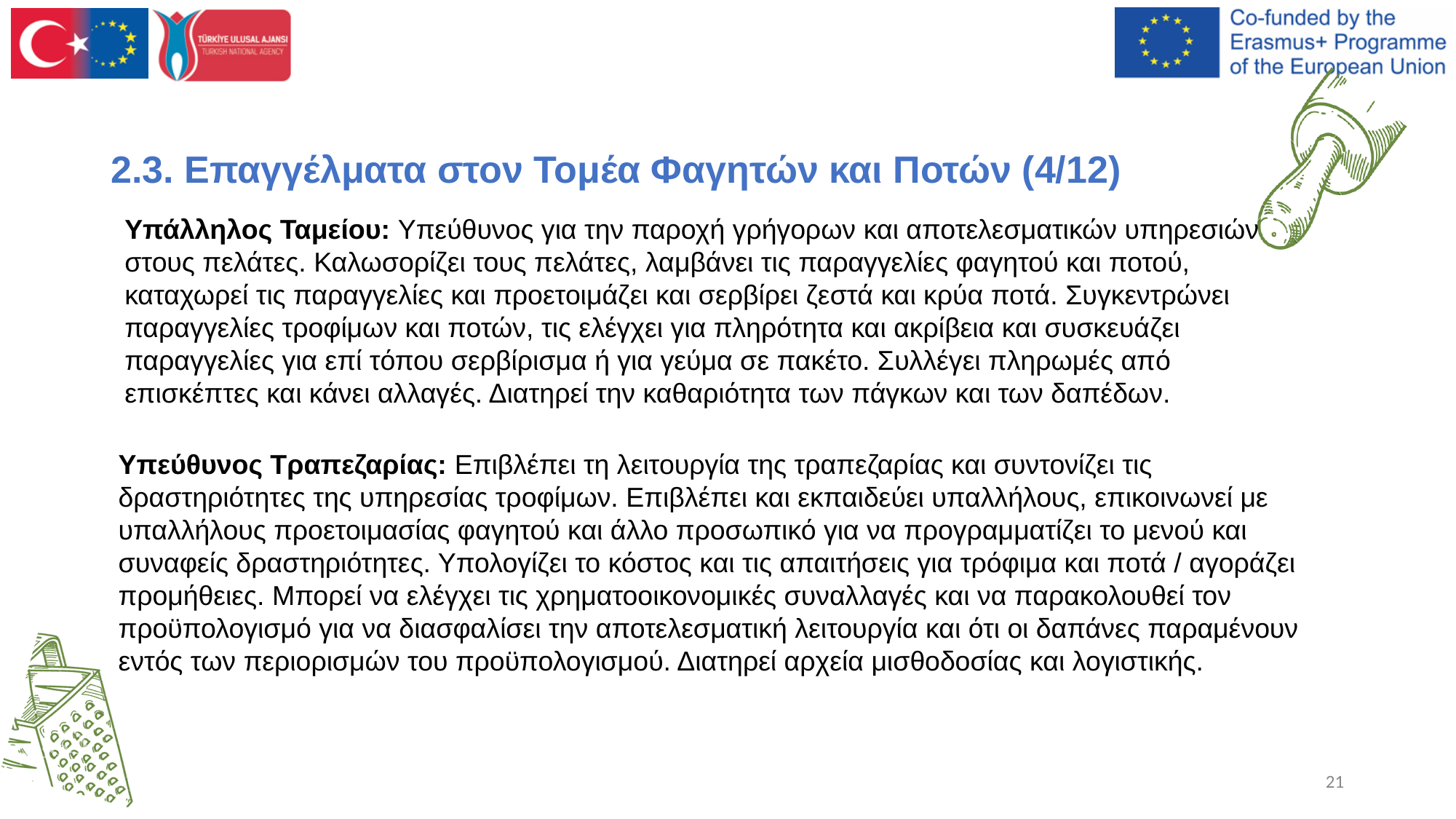

2.3. Επαγγέλματα στον Τομέα Φαγητών και Ποτών (4/12)

Υπάλληλος Ταμείου: Υπεύθυνος για την παροχή γρήγορων και αποτελεσματικών υπηρεσιών στους πελάτες. Καλωσορίζει τους πελάτες, λαμβάνει τις παραγγελίες φαγητού και ποτού, καταχωρεί τις παραγγελίες και προετοιμάζει και σερβίρει ζεστά και κρύα ποτά. Συγκεντρώνει παραγγελίες τροφίμων και ποτών, τις ελέγχει για πληρότητα και ακρίβεια και συσκευάζει παραγγελίες για επί τόπου σερβίρισμα ή για γεύμα σε πακέτο. Συλλέγει πληρωμές από επισκέπτες και κάνει αλλαγές. Διατηρεί την καθαριότητα των πάγκων και των δαπέδων.

Υπεύθυνος Τραπεζαρίας: Επιβλέπει τη λειτουργία της τραπεζαρίας και συντονίζει τις δραστηριότητες της υπηρεσίας τροφίμων. Επιβλέπει και εκπαιδεύει υπαλλήλους, επικοινωνεί με υπαλλήλους προετοιμασίας φαγητού και άλλο προσωπικό για να προγραμματίζει το μενού και συναφείς δραστηριότητες. Υπολογίζει το κόστος και τις απαιτήσεις για τρόφιμα και ποτά / αγοράζει προμήθειες. Μπορεί να ελέγχει τις χρηματοοικονομικές συναλλαγές και να παρακολουθεί τον προϋπολογισμό για να διασφαλίσει την αποτελεσματική λειτουργία και ότι οι δαπάνες παραμένουν εντός των περιορισμών του προϋπολογισμού. Διατηρεί αρχεία μισθοδοσίας και λογιστικής.

21